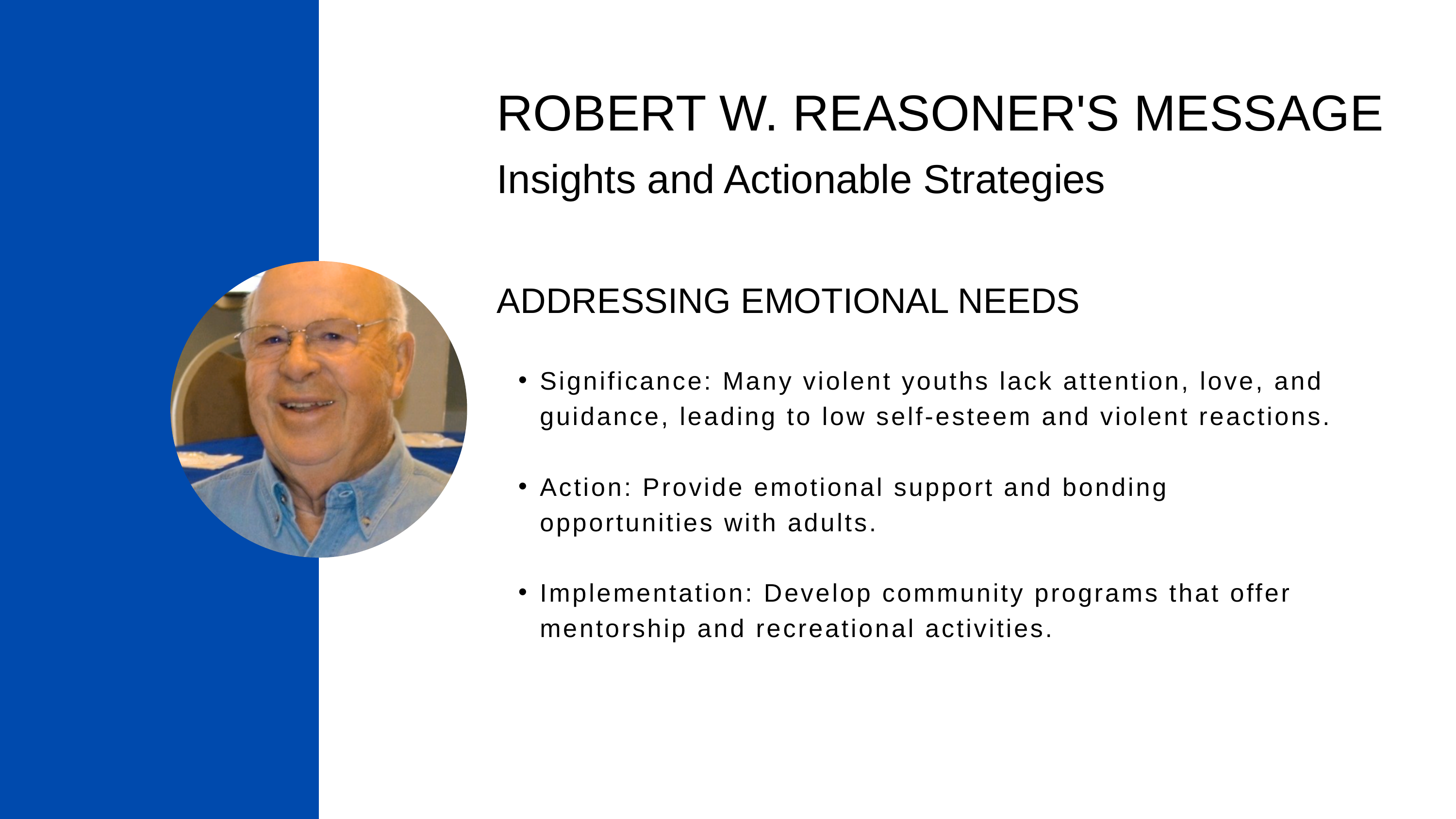

ROBERT W. REASONER'S MESSAGE

Insights and Actionable Strategies

ADDRESSING EMOTIONAL NEEDS
Significance: Many violent youths lack attention, love, and guidance, leading to low self-esteem and violent reactions.

Action: Provide emotional support and bonding opportunities with adults.

Implementation: Develop community programs that offer mentorship and recreational activities.

.